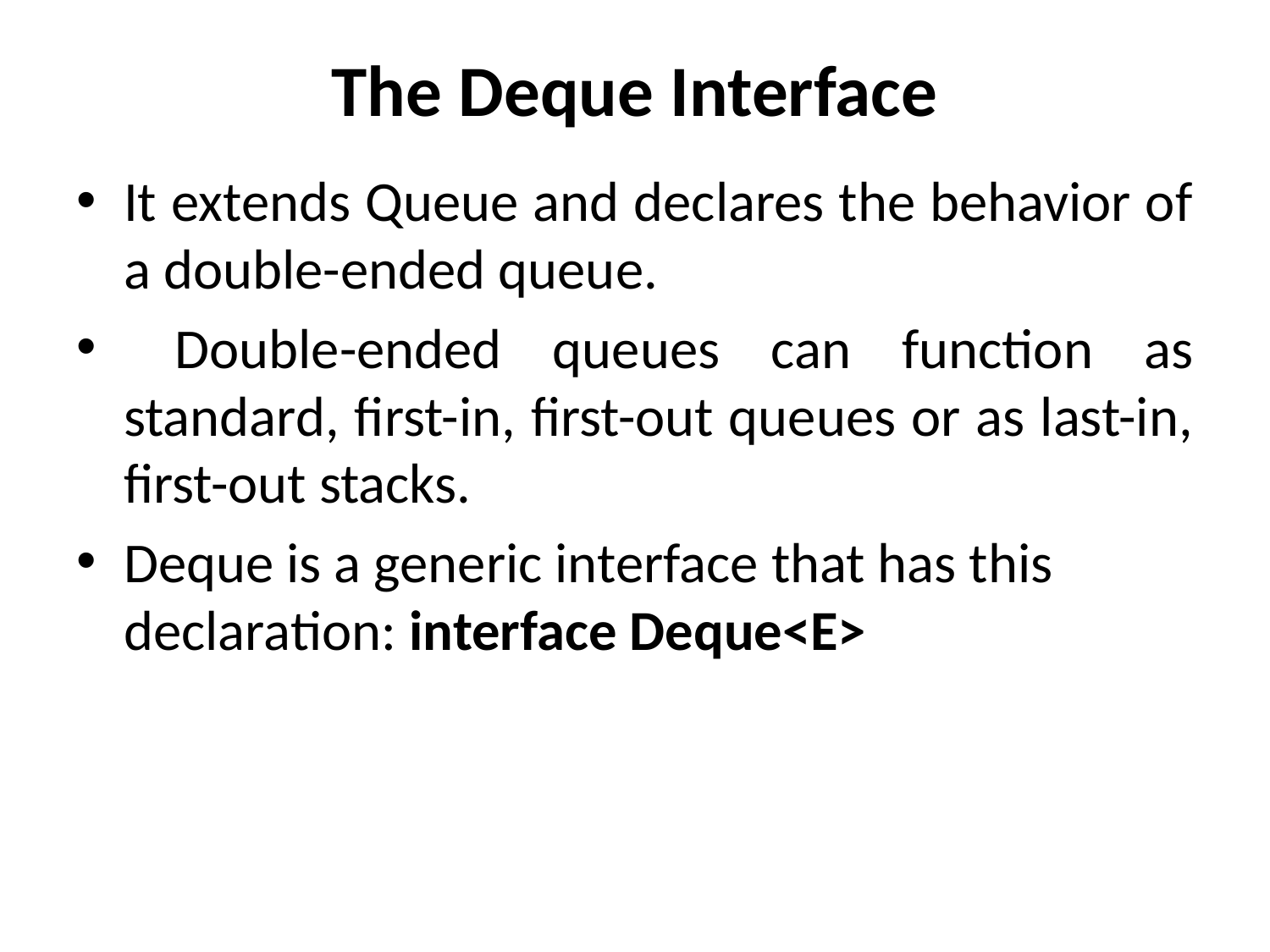

# The Deque Interface
It extends Queue and declares the behavior of a double-ended queue.
 Double-ended queues can function as standard, first-in, first-out queues or as last-in, first-out stacks.
Deque is a generic interface that has this declaration: interface Deque<E>